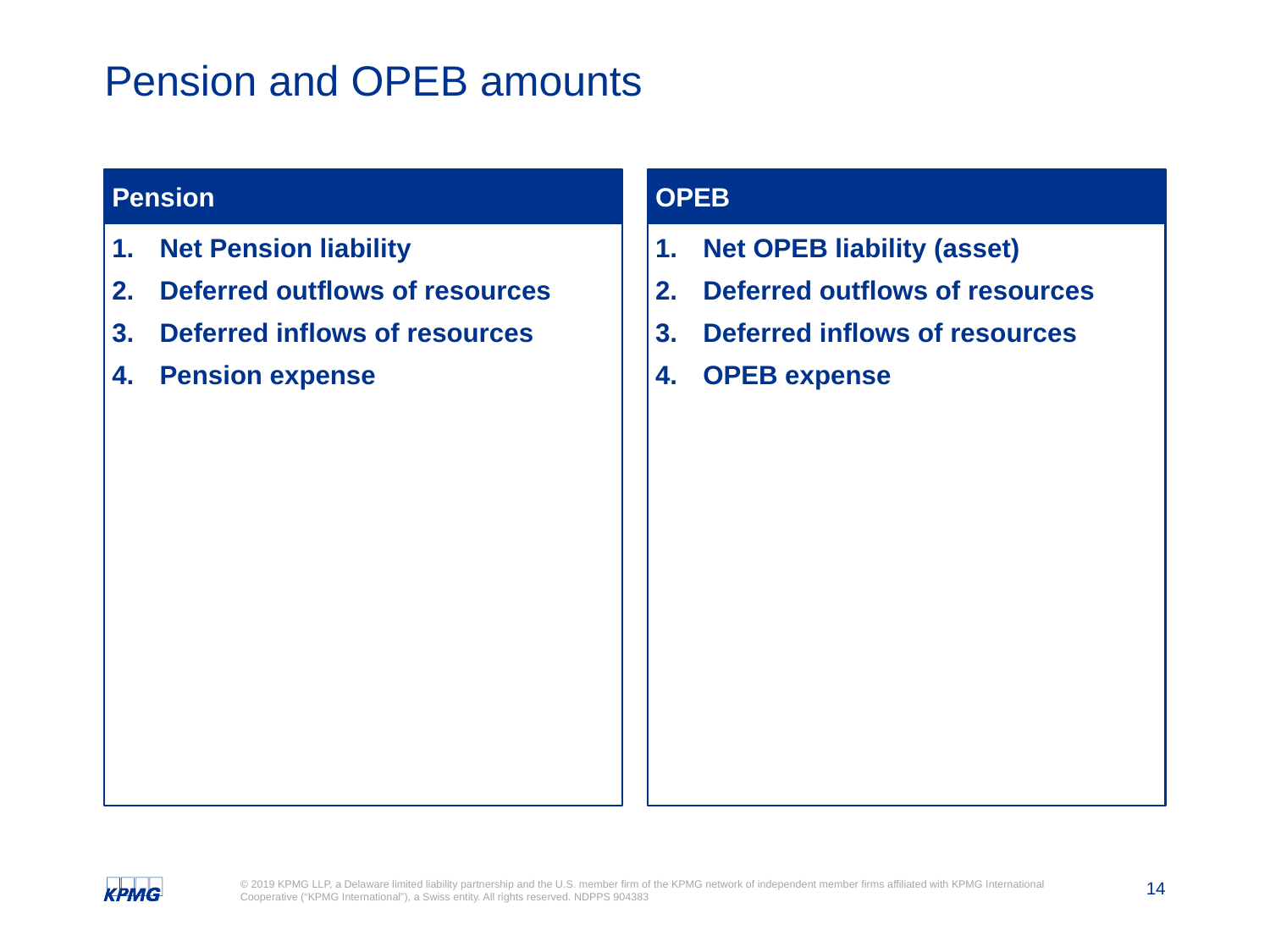

# Pension and OPEB amounts
Pension
OPEB
Net Pension liability
Deferred outflows of resources
Deferred inflows of resources
Pension expense
Net OPEB liability (asset)
Deferred outflows of resources
Deferred inflows of resources
OPEB expense